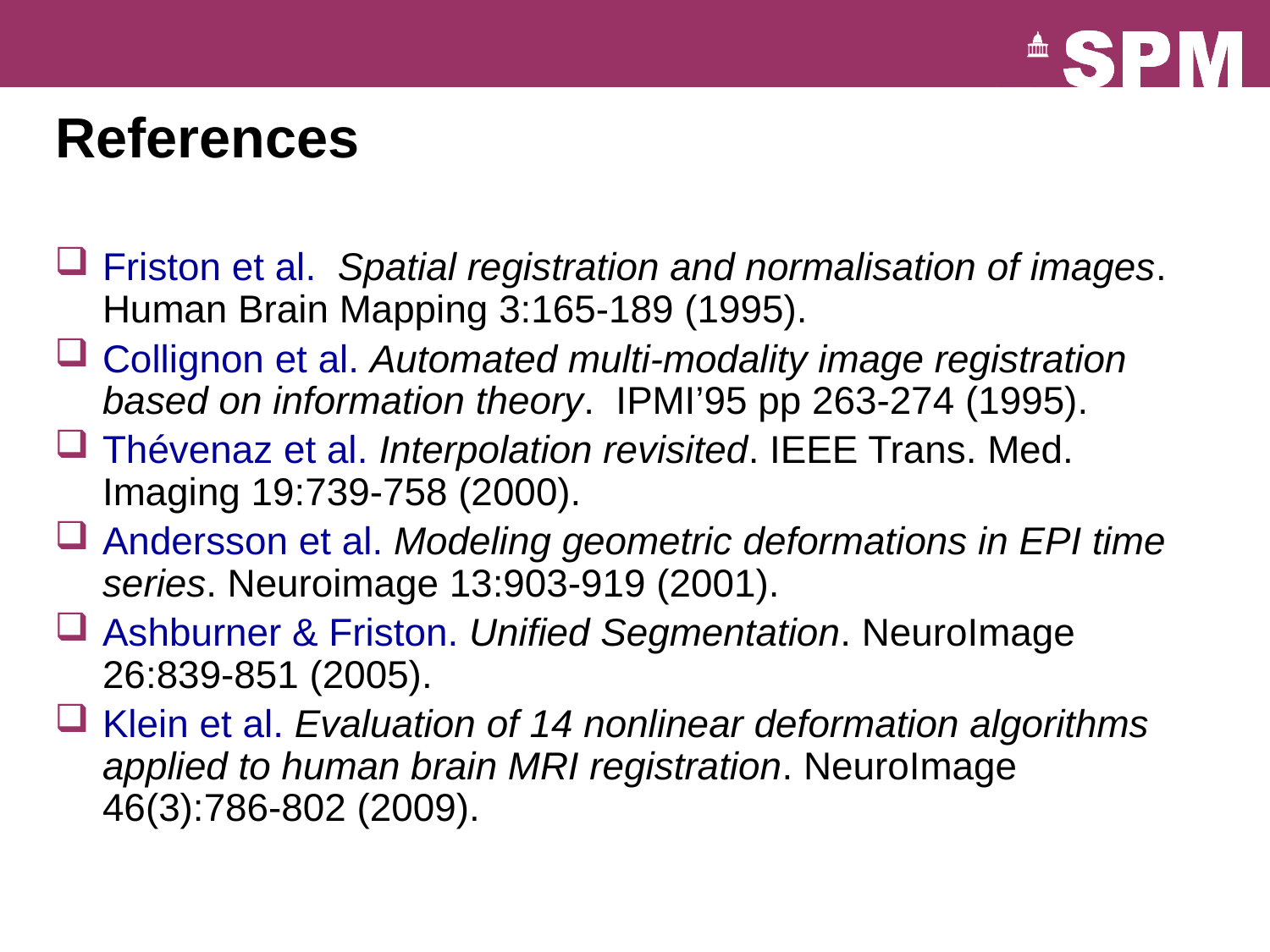

# References
Friston et al.  Spatial registration and normalisation of images.
Human Brain Mapping 3:165-189 (1995).
Collignon et al. Automated multi-modality image registration based on information theory.  IPMI’95 pp 263-274 (1995).
Thévenaz et al. Interpolation revisited. IEEE Trans. Med. Imaging 19:739-758 (2000).
Andersson et al. Modeling geometric deformations in EPI time series. Neuroimage 13:903-919 (2001).
Ashburner & Friston. Unified Segmentation. NeuroImage 26:839-851 (2005).
Klein et al. Evaluation of 14 nonlinear deformation algorithms applied to human brain MRI registration. NeuroImage 46(3):786-802 (2009).